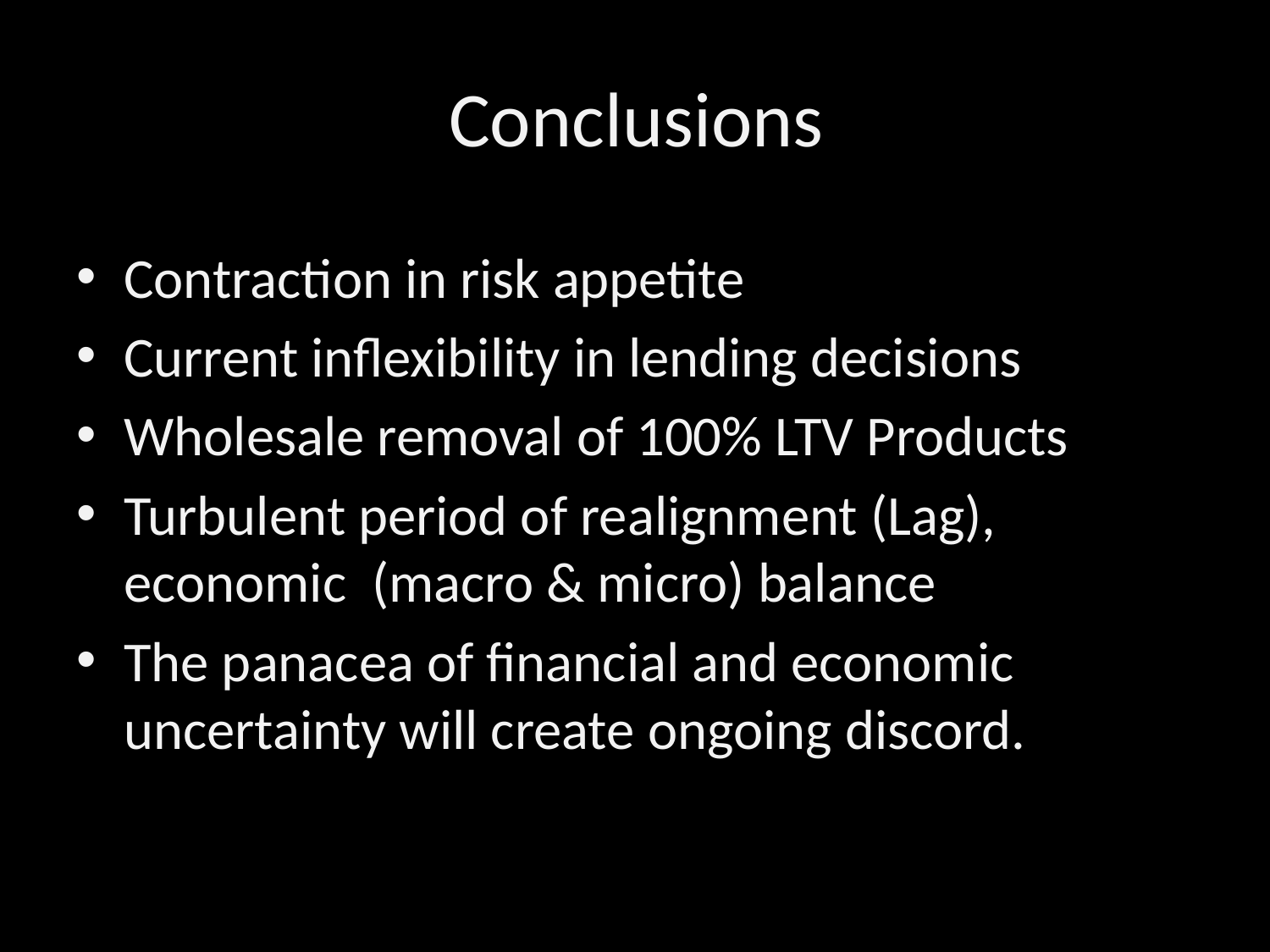

# Conclusions

Contraction in risk appetite
Current inflexibility in lending decisions
Wholesale removal of 100% LTV Products
Turbulent period of realignment (Lag), economic  (macro & micro) balance
The panacea of financial and economic uncertainty will create ongoing discord.